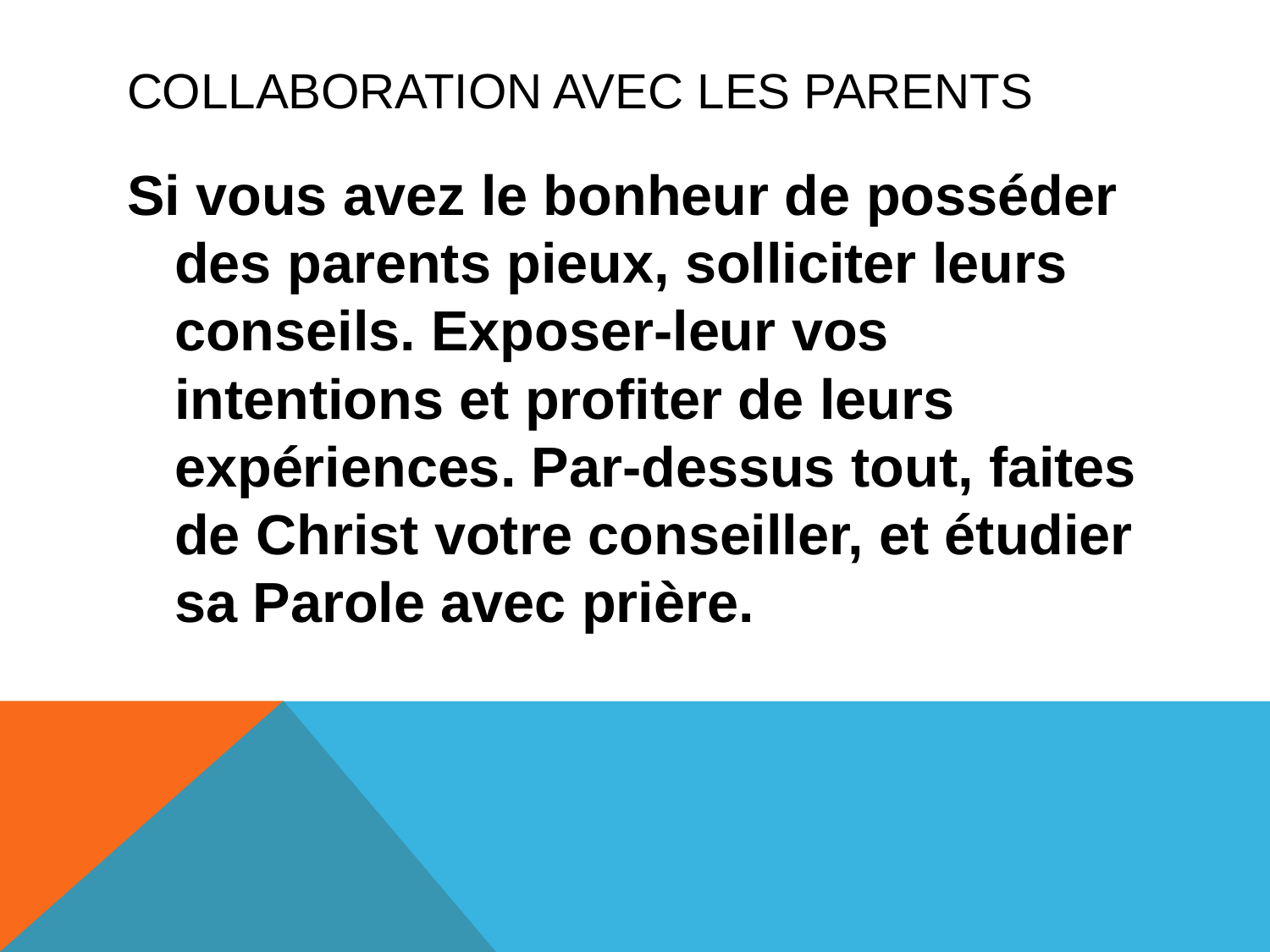

# Collaboration avec les parents
Si vous avez le bonheur de posséder des parents pieux, solliciter leurs conseils. Exposer-leur vos intentions et profiter de leurs expériences. Par-dessus tout, faites de Christ votre conseiller, et étudier sa Parole avec prière.